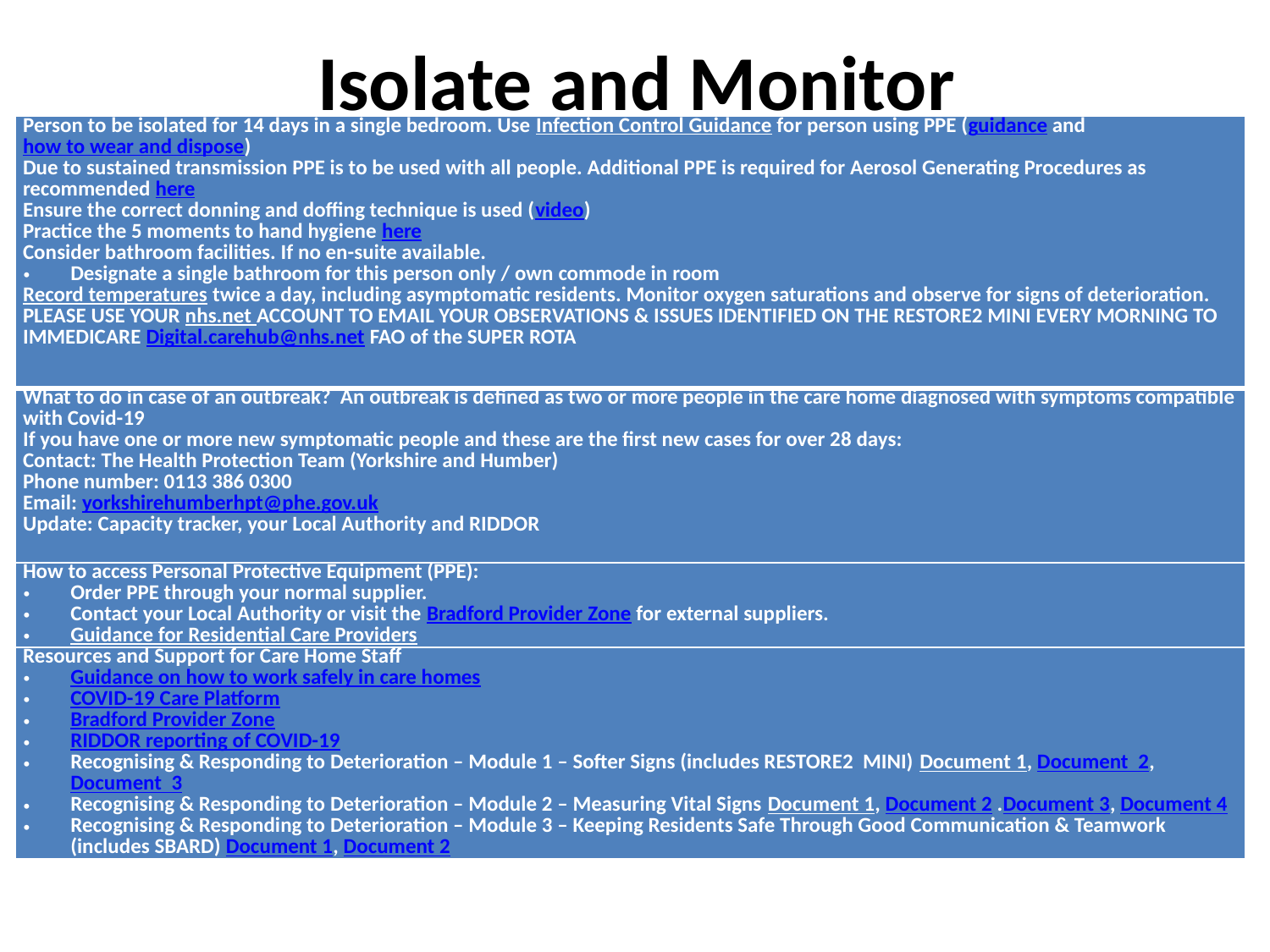

# Isolate and Monitor
| Person to be isolated for 14 days in a single bedroom. Use Infection Control Guidance for person using PPE (guidance and how to wear and dispose) Due to sustained transmission PPE is to be used with all people. Additional PPE is required for Aerosol Generating Procedures as recommended here Ensure the correct donning and doffing technique is used (video) Practice the 5 moments to hand hygiene here Consider bathroom facilities. If no en-suite available. Designate a single bathroom for this person only / own commode in room Record temperatures twice a day, including asymptomatic residents. Monitor oxygen saturations and observe for signs of deterioration. PLEASE USE YOUR nhs.net ACCOUNT TO EMAIL YOUR OBSERVATIONS & ISSUES IDENTIFIED ON THE RESTORE2 MINI EVERY MORNING TO IMMEDICARE Digital.carehub@nhs.net FAO of the SUPER ROTA |
| --- |
| What to do in case of an outbreak? An outbreak is defined as two or more people in the care home diagnosed with symptoms compatible with Covid-19 If you have one or more new symptomatic people and these are the first new cases for over 28 days: Contact: The Health Protection Team (Yorkshire and Humber) Phone number: 0113 386 0300 Email: yorkshirehumberhpt@phe.gov.uk Update: Capacity tracker, your Local Authority and RIDDOR |
| How to access Personal Protective Equipment (PPE): Order PPE through your normal supplier. Contact your Local Authority or visit the Bradford Provider Zone for external suppliers. Guidance for Residential Care Providers |
| Resources and Support for Care Home Staff Guidance on how to work safely in care homes COVID-19 Care Platform Bradford Provider Zone RIDDOR reporting of COVID-19 Recognising & Responding to Deterioration – Module 1 – Softer Signs (includes RESTORE2 MINI) Document 1, Document 2, Document 3 Recognising & Responding to Deterioration – Module 2 – Measuring Vital Signs Document 1, Document 2 .Document 3, Document 4 Recognising & Responding to Deterioration – Module 3 – Keeping Residents Safe Through Good Communication & Teamwork (includes SBARD) Document 1, Document 2 |